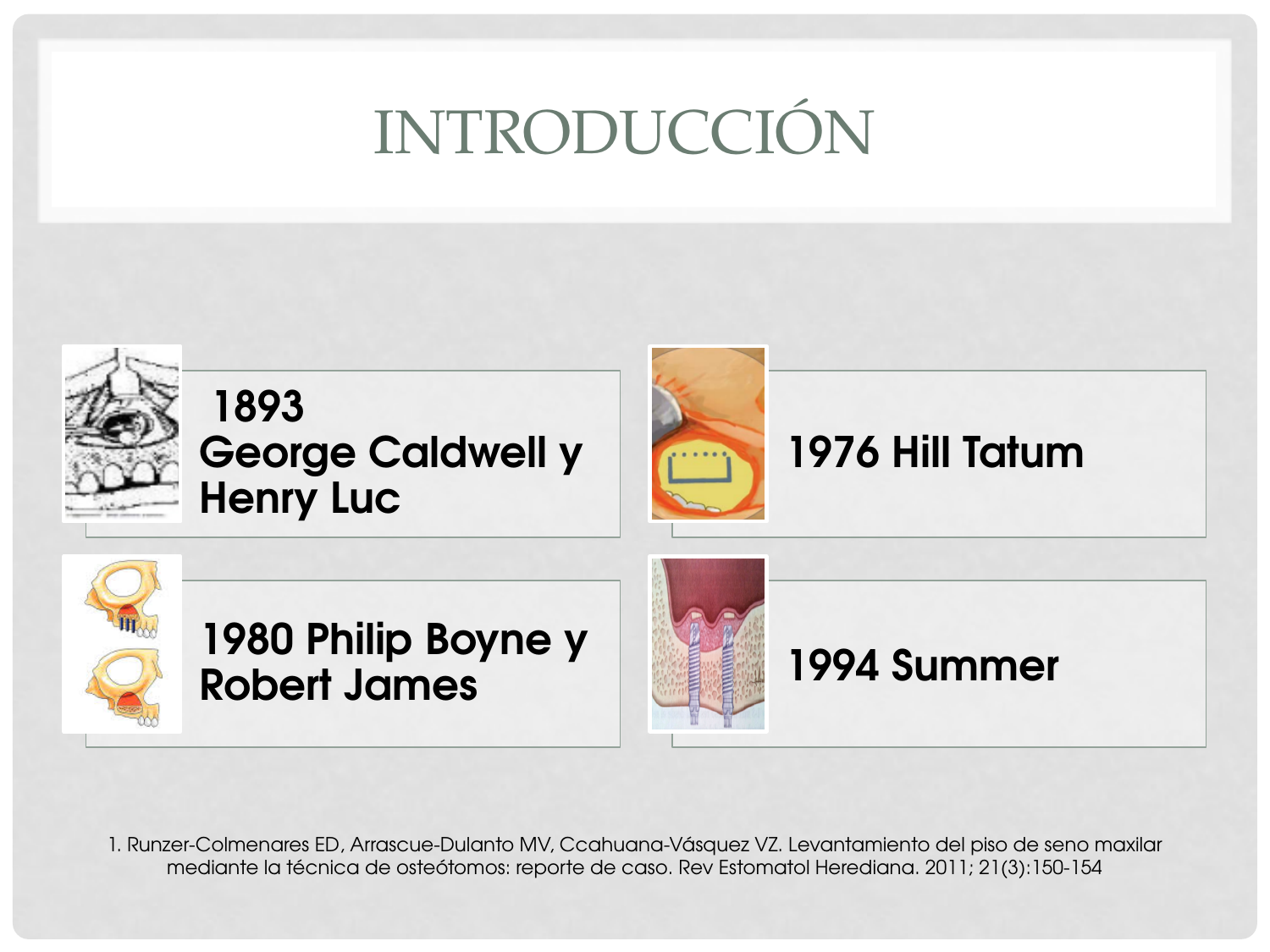

# Introducción
 1893 George Caldwell y Henry Luc
1976 Hill Tatum
1980 Philip Boyne y Robert James
1994 Summer
1. Runzer-Colmenares ED, Arrascue-Dulanto MV, Ccahuana-Vásquez VZ. Levantamiento del piso de seno maxilar mediante la técnica de osteótomos: reporte de caso. Rev Estomatol Herediana. 2011; 21(3):150-154